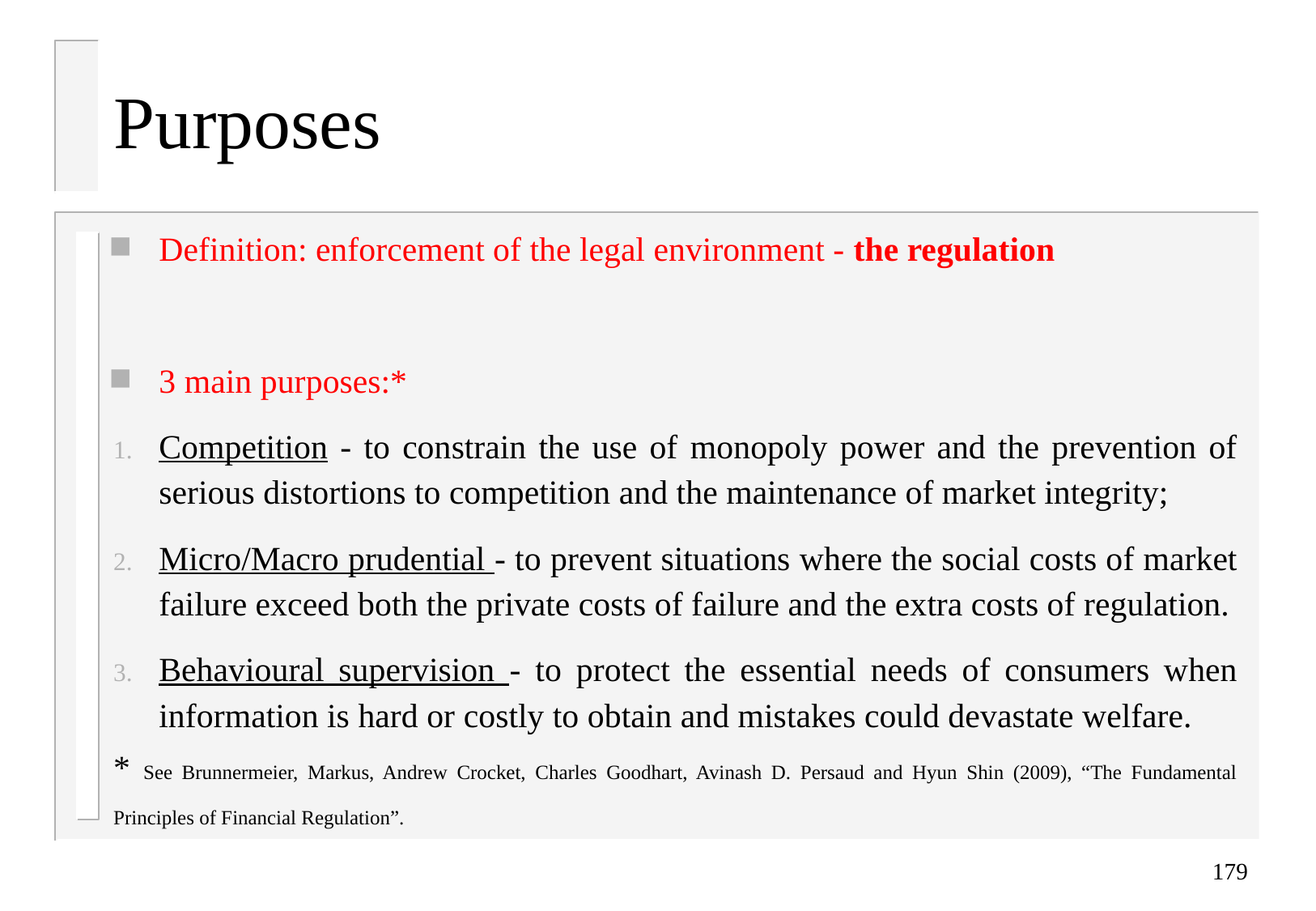

# Purposes
Definition: enforcement of the legal environment - the regulation

3 main purposes:*
Competition - to constrain the use of monopoly power and the prevention of serious distortions to competition and the maintenance of market integrity;
Micro/Macro prudential - to prevent situations where the social costs of market failure exceed both the private costs of failure and the extra costs of regulation.
Behavioural supervision - to protect the essential needs of consumers when information is hard or costly to obtain and mistakes could devastate welfare.
* See Brunnermeier, Markus, Andrew Crocket, Charles Goodhart, Avinash D. Persaud and Hyun Shin (2009), “The Fundamental Principles of Financial Regulation”.
179